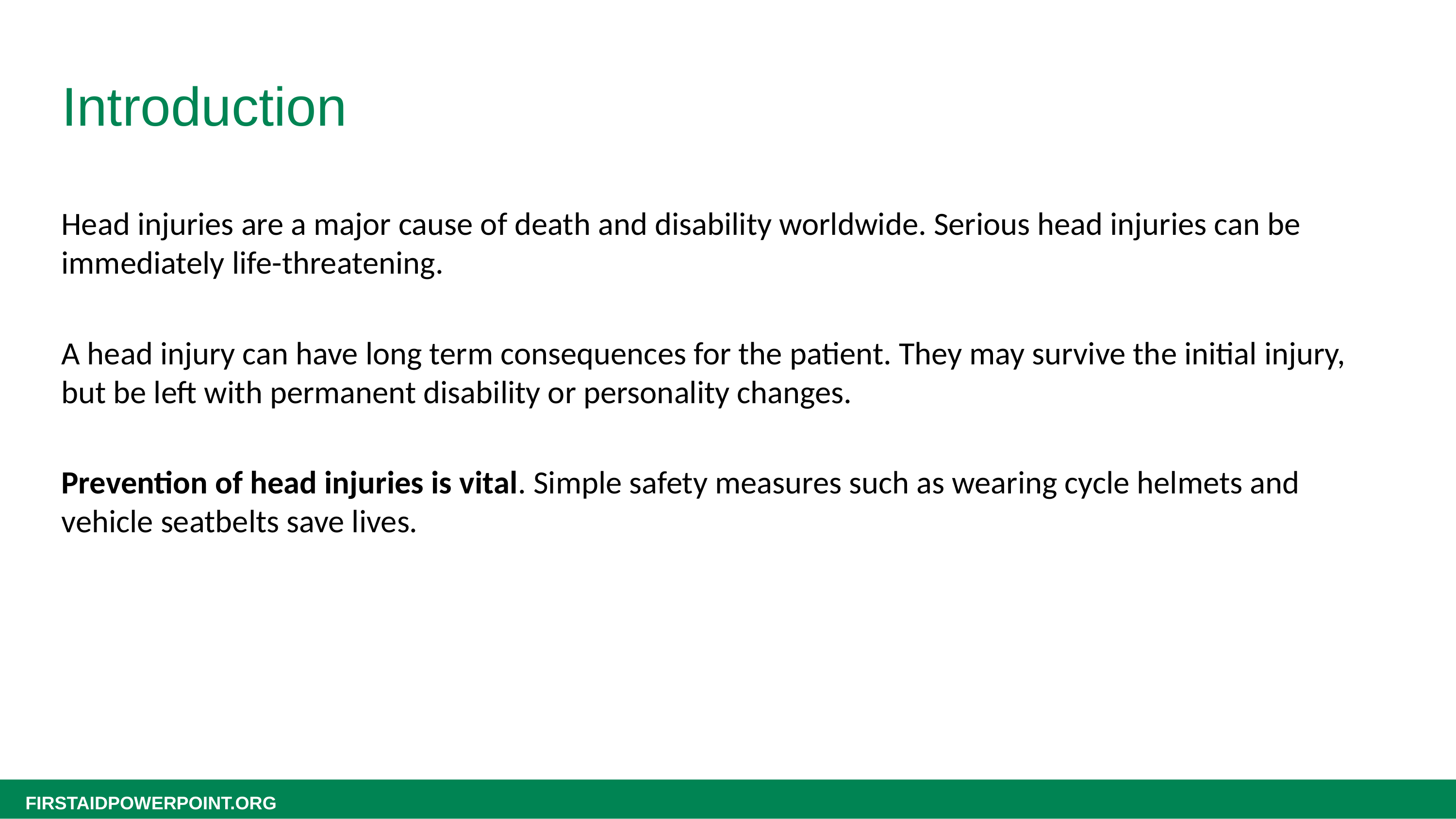

Introduction
Head injuries are a major cause of death and disability worldwide. Serious head injuries can be immediately life-threatening.

A head injury can have long term consequences for the patient. They may survive the initial injury, but be left with permanent disability or personality changes.

Prevention of head injuries is vital. Simple safety measures such as wearing cycle helmets and vehicle seatbelts save lives.

FIRSTAIDPOWERPOINT.ORG